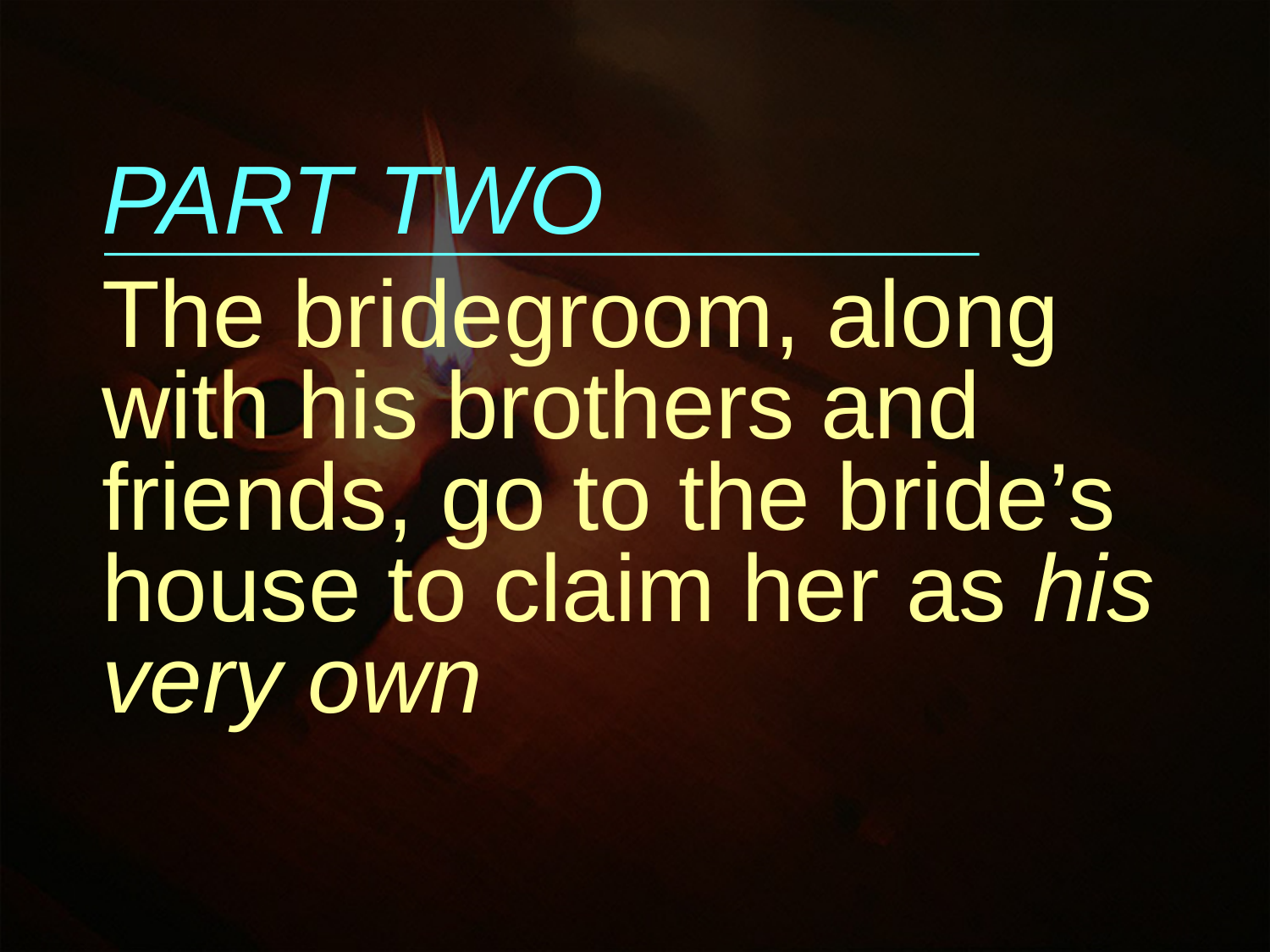

PART TWO

The bridegroom, along with his brothers and friends, go to the bride’s house to claim her as his very own